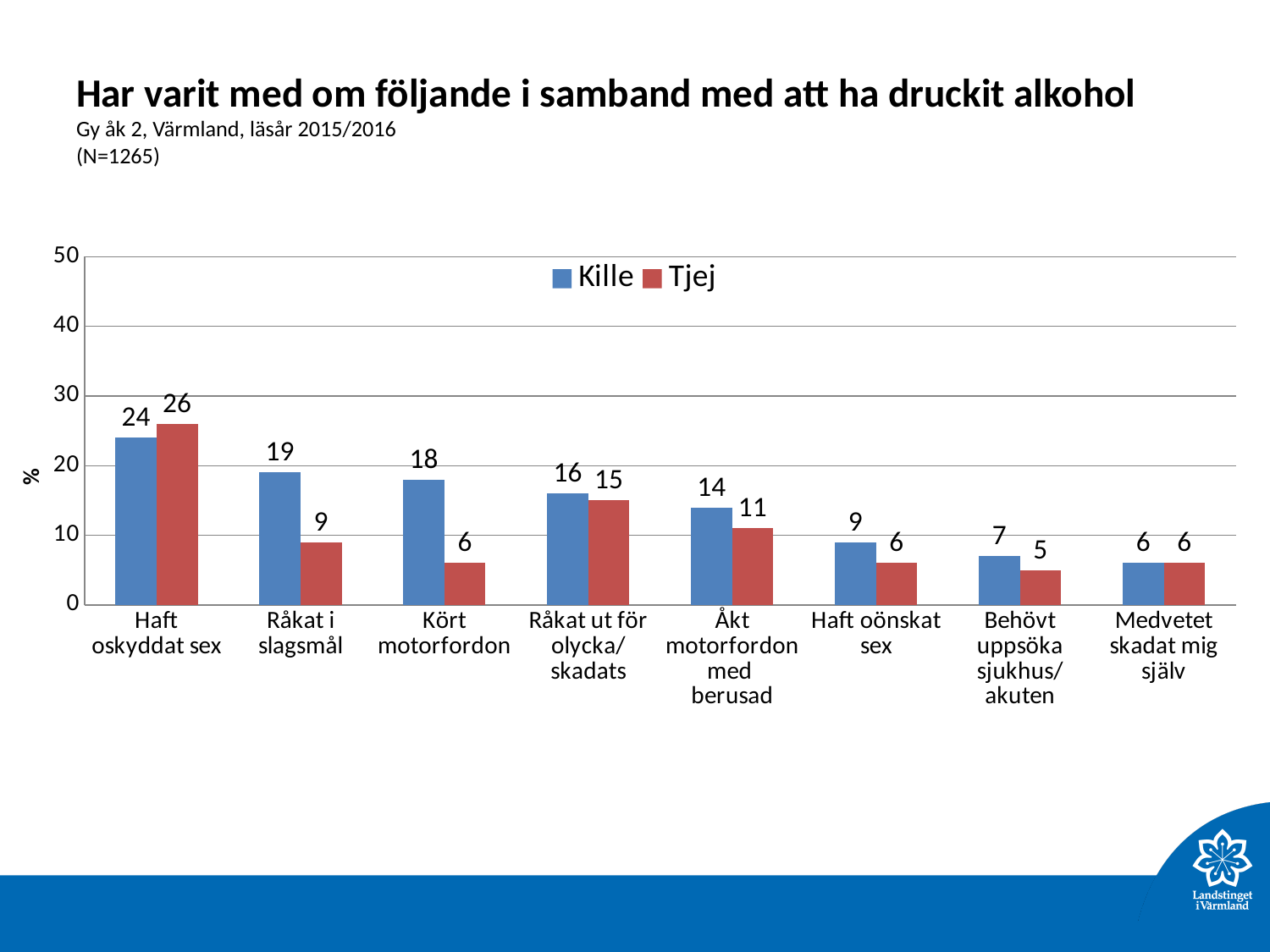

# Har varit med om följande i samband med att ha druckit alkohol Gy åk 2, Värmland, läsår 2015/2016 (N=1265)

### Chart

| Category | Kille | Tjej |
|---|---|---|
| Haft oskyddat sex | 24.0 | 26.0 |
| Råkat i slagsmål | 19.0 | 9.0 |
| Kört motorfordon | 18.0 | 6.0 |
| Råkat ut för olycka/skadats | 16.0 | 15.0 |
| Åkt motorfordon med  berusad | 14.0 | 11.0 |
| Haft oönskat sex | 9.0 | 6.0 |
| Behövt uppsöka sjukhus/akuten | 7.0 | 5.0 |
| Medvetet skadat mig själv | 6.0 | 6.0 |